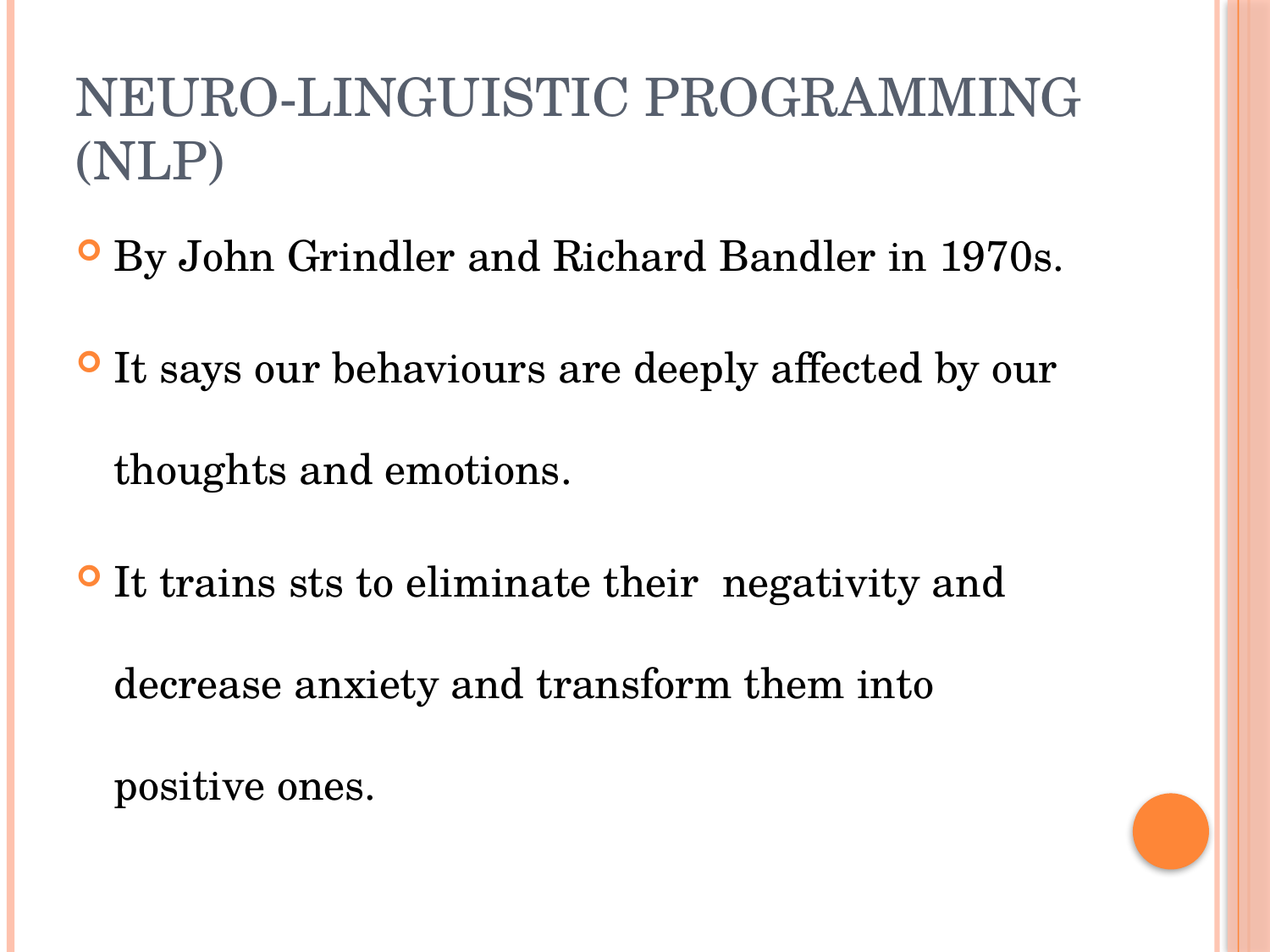

# Neuro-Lınguıstıc Programmıng (NLP)
By John Grindler and Richard Bandler in 1970s.
It says our behaviours are deeply affected by our thoughts and emotions.
It trains sts to eliminate their  negativity and decrease anxiety and transform them into positive ones.